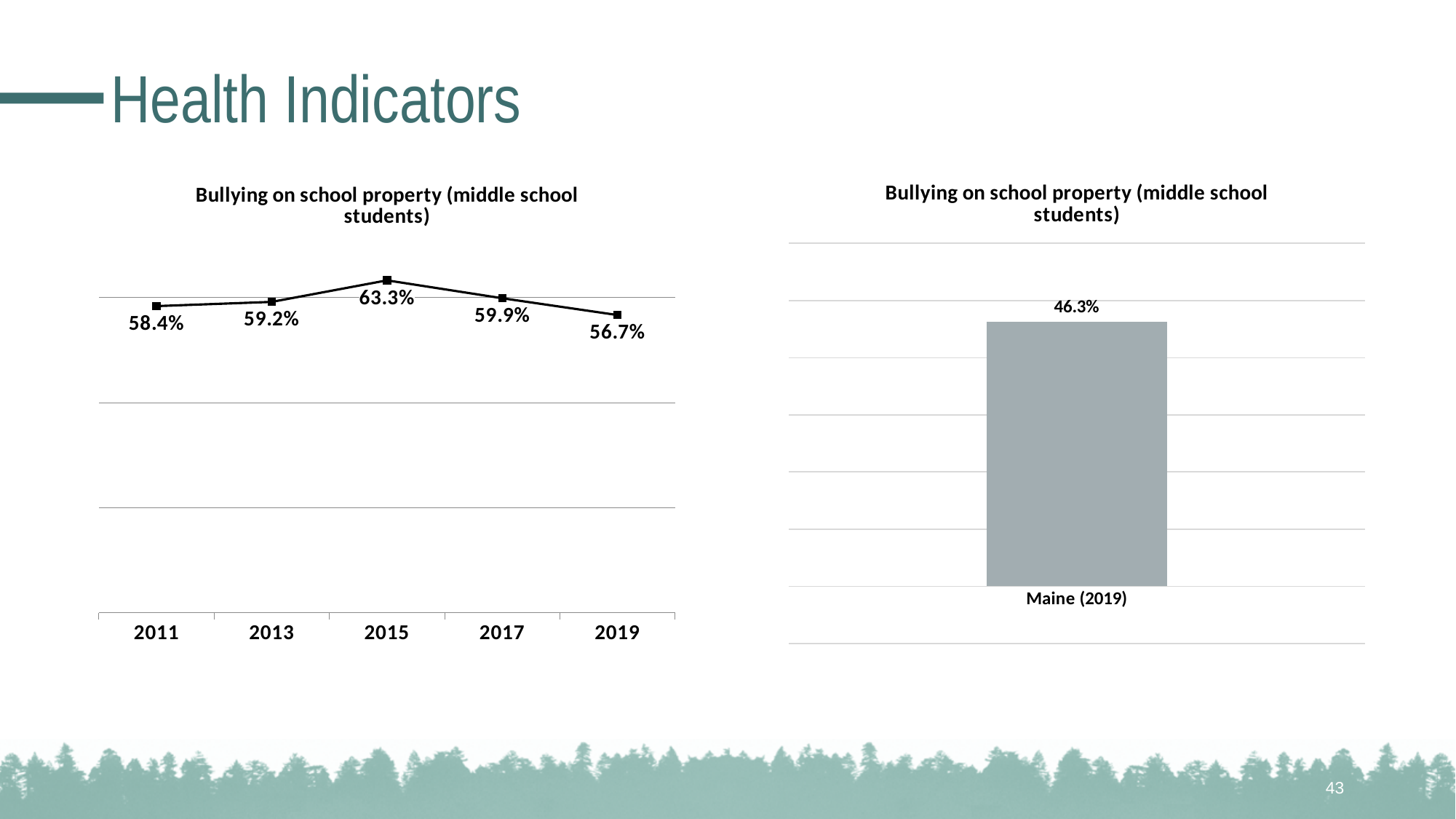

# Health Indicators

### Chart: Bullying on school property (middle school students)

| Category |  |
|---|---|
| Maine (2019) | 0.463 |

### Chart: Bullying on school property (middle school students)

| Category |  |
|---|---|
| 2011 | 0.584 |
| 2013 | 0.592 |
| 2015 | 0.633 |
| 2017 | 0.599 |
| 2019 | 0.567 |
43